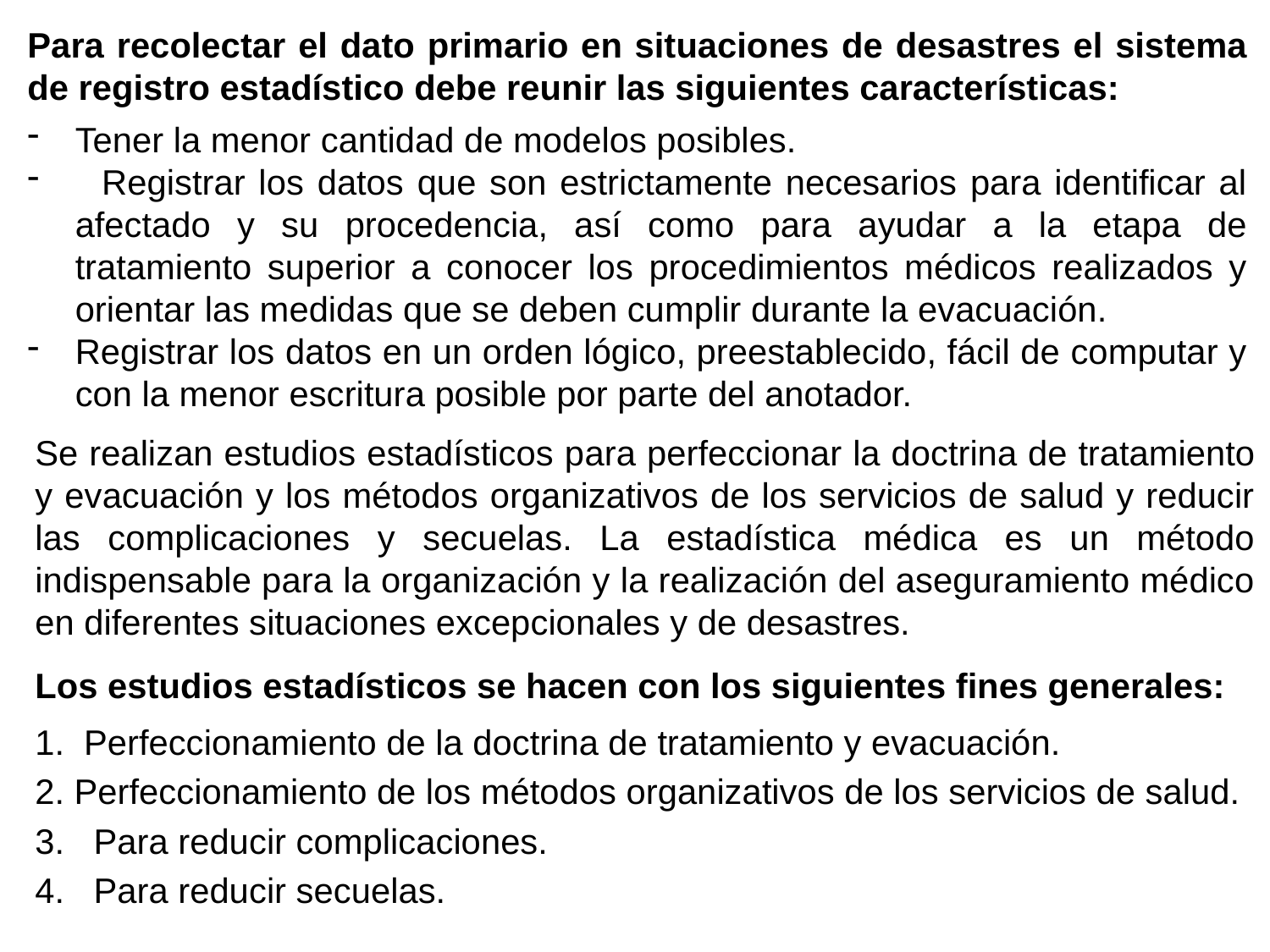

Para recolectar el dato primario en situaciones de desastres el sistema de registro estadístico debe reunir las siguientes características:
Tener la menor cantidad de modelos posibles.
  Registrar los datos que son estrictamente necesarios para identificar al afectado y su procedencia, así como para ayudar a la etapa de tratamiento superior a conocer los procedimientos médicos realizados y orientar las medidas que se deben cumplir durante la evacuación.
Registrar los datos en un orden lógico, preestablecido, fácil de computar y con la menor escritura posible por parte del anotador.
Se realizan estudios estadísticos para perfeccionar la doctrina de tratamiento y evacuación y los métodos organizativos de los servicios de salud y reducir las complicaciones y secuelas. La estadística médica es un método indispensable para la organización y la realización del aseguramiento médico en diferentes situaciones excepcionales y de desastres.
Los estudios estadísticos se hacen con los siguientes fines generales:
1.  Perfeccionamiento de la doctrina de tratamiento y evacuación.
2. Perfeccionamiento de los métodos organizativos de los servicios de salud.
3.   Para reducir complicaciones.
4.   Para reducir secuelas.